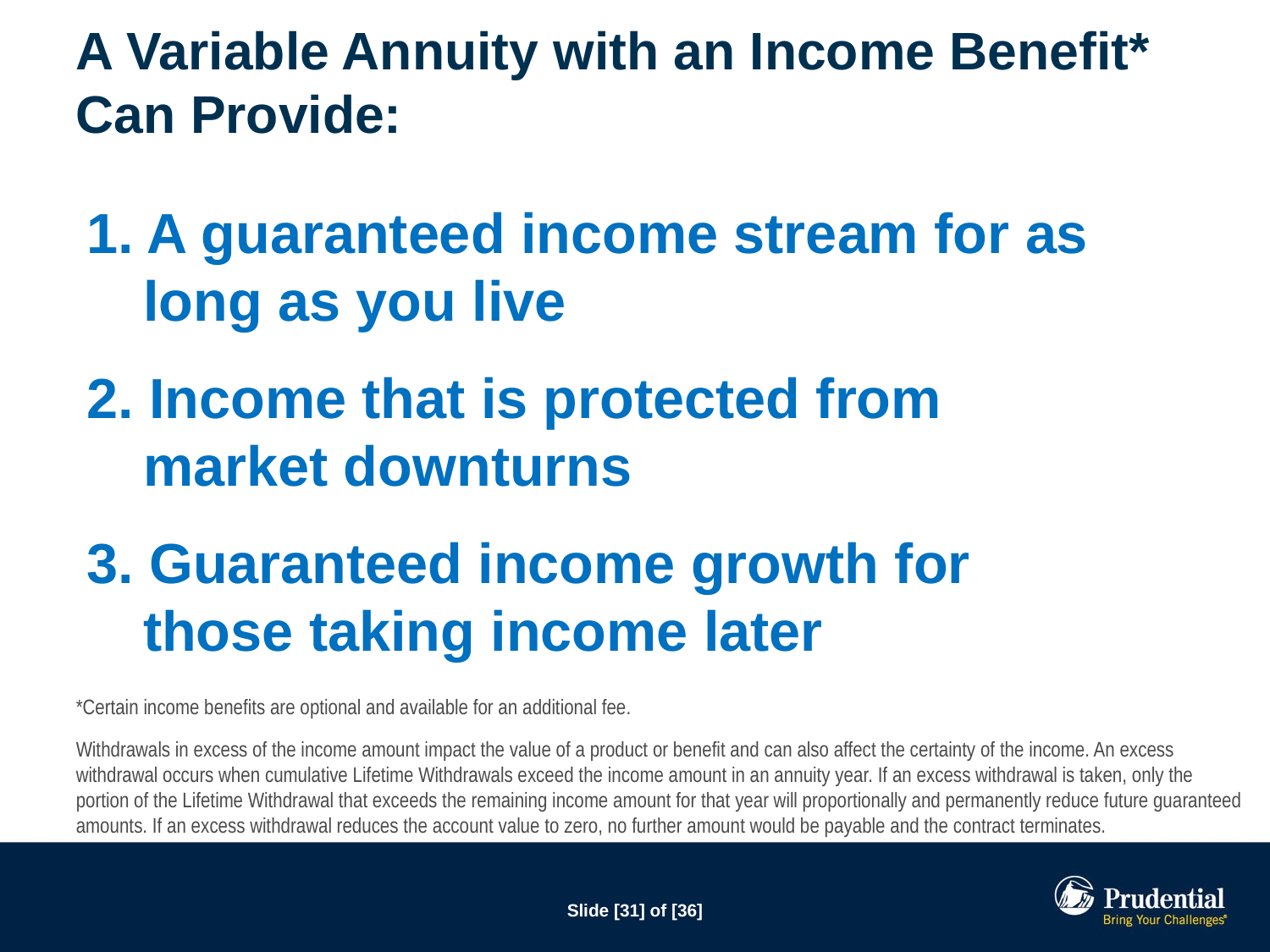

# A Variable Annuity with an Income Benefit* Can Provide:
1. A guaranteed income stream for as long as you live

2. Income that is protected from market downturns

3. Guaranteed income growth for those taking income later

*Certain income benefits are optional and available for an additional fee.

Withdrawals in excess of the income amount impact the value of a product or benefit and can also affect the certainty of the income. An excess withdrawal occurs when cumulative Lifetime Withdrawals exceed the income amount in an annuity year. If an excess withdrawal is taken, only the portion of the Lifetime Withdrawal that exceeds the remaining income amount for that year will proportionally and permanently reduce future guaranteed amounts. If an excess withdrawal reduces the account value to zero, no further amount would be payable and the contract terminates.